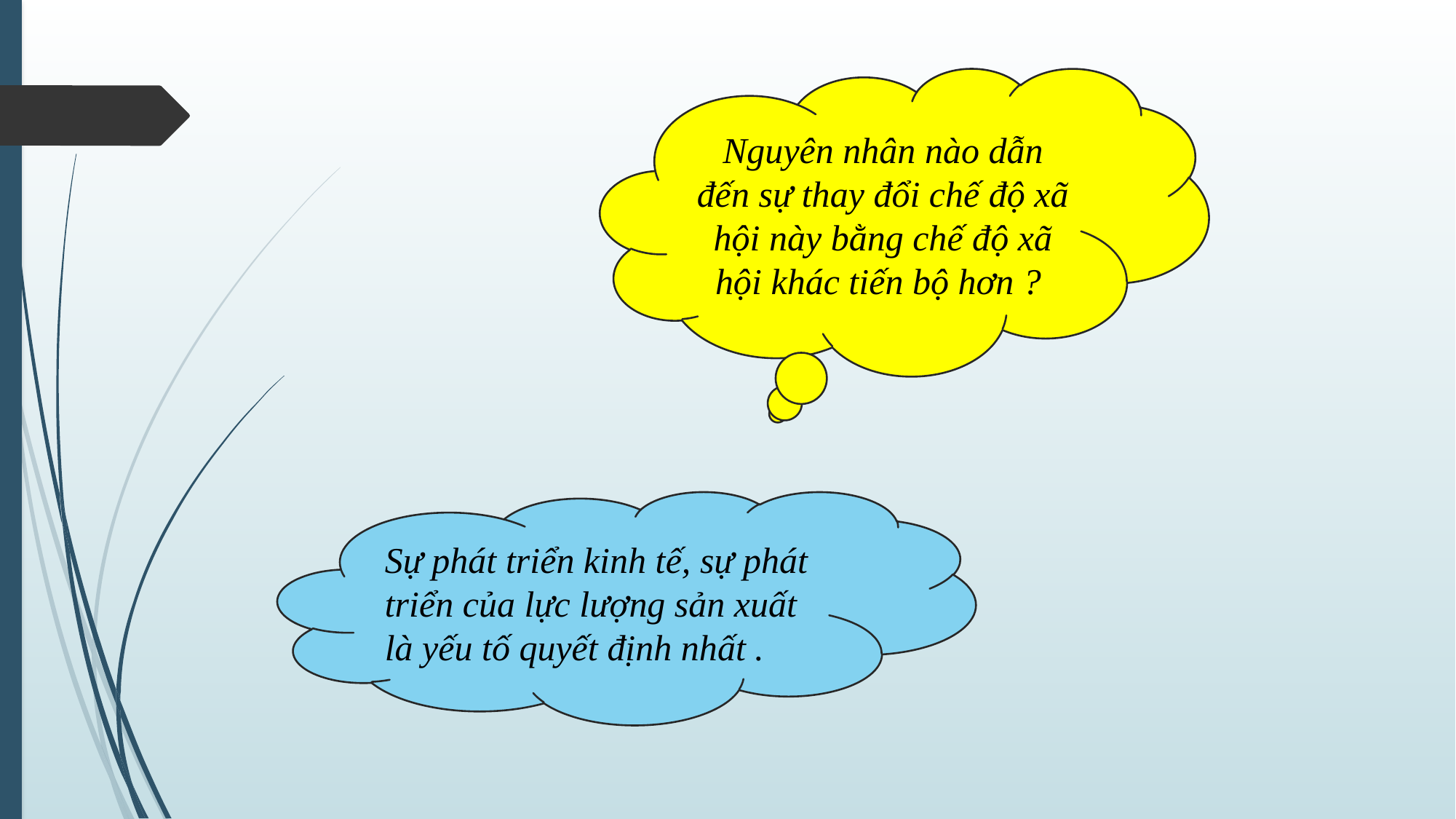

Nguyên nhân nào dẫn đến sự thay đổi chế độ xã hội này bằng chế độ xã hội khác tiến bộ hơn ?
Sự phát triển kinh tế, sự phát triển của lực lượng sản xuất là yếu tố quyết định nhất .